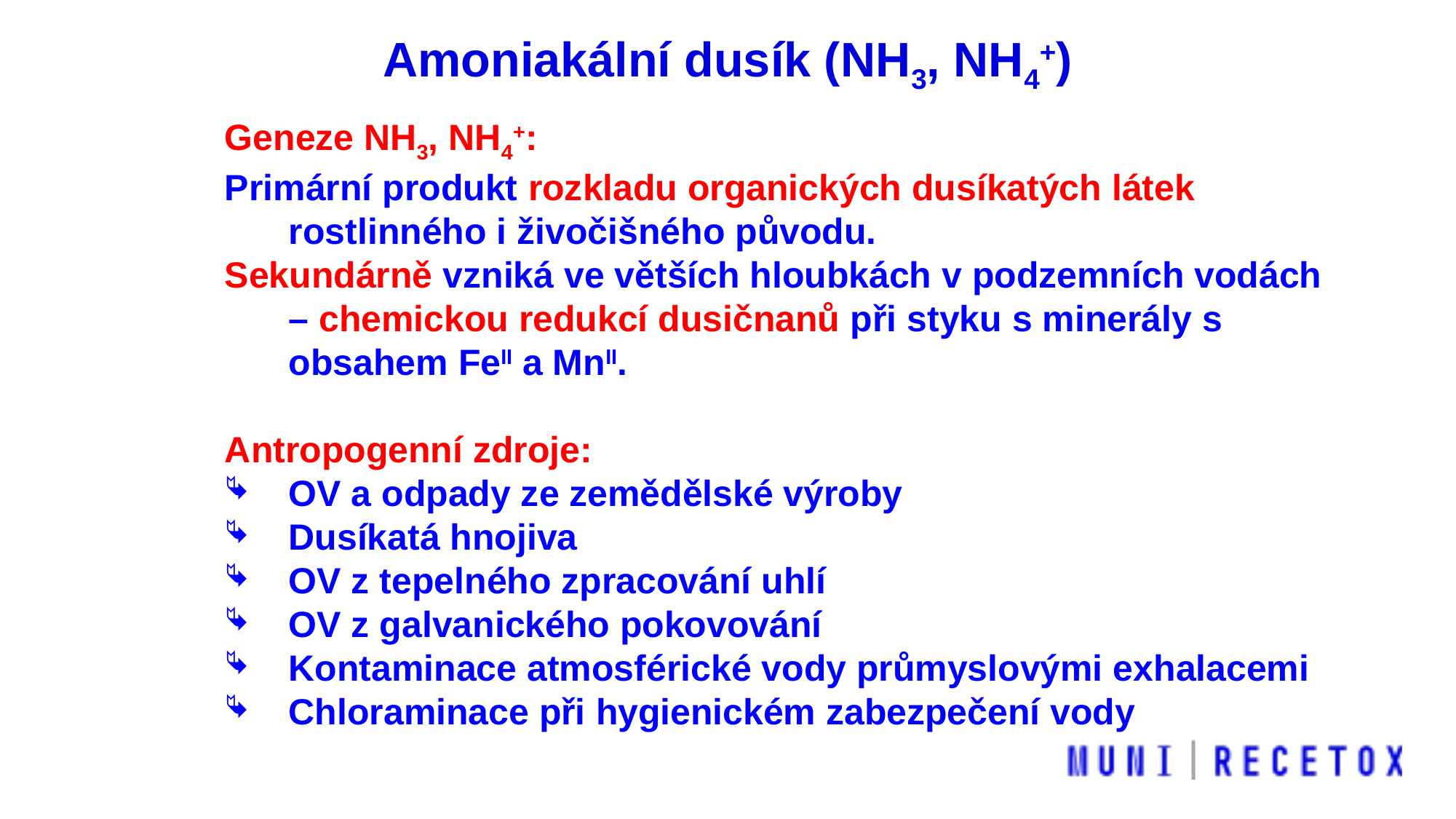

Amoniakální dusík (NH3, NH4+)
Geneze NH3, NH4+:
Primární produkt rozkladu organických dusíkatých látek rostlinného i živočišného původu.
Sekundárně vzniká ve větších hloubkách v podzemních vodách – chemickou redukcí dusičnanů při styku s minerály s obsahem FeII a MnII.

Antropogenní zdroje:
OV a odpady ze zemědělské výroby
Dusíkatá hnojiva
OV z tepelného zpracování uhlí
OV z galvanického pokovování
Kontaminace atmosférické vody průmyslovými exhalacemi
Chloraminace při hygienickém zabezpečení vody